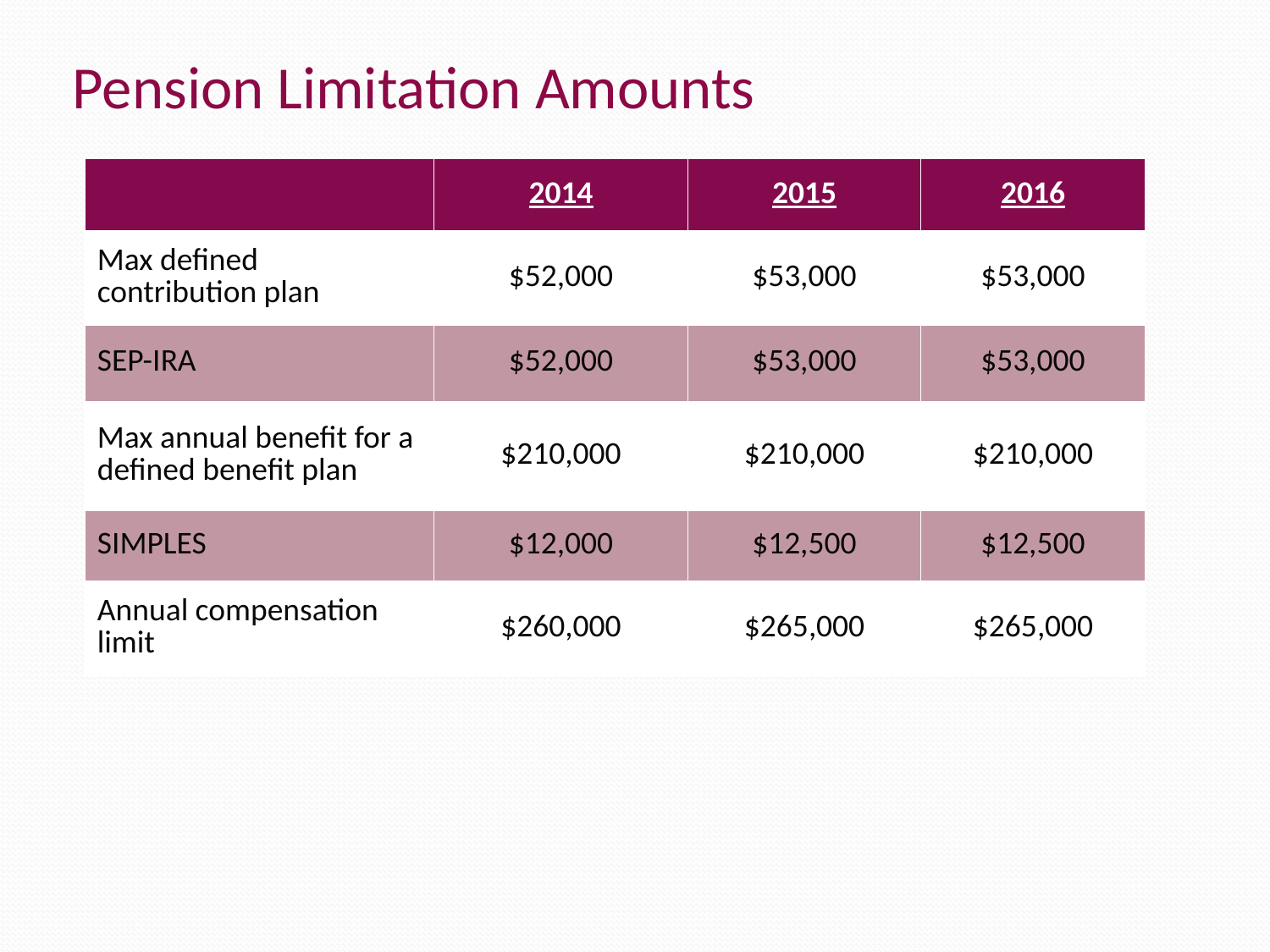

Pension Limitation Amounts

|  | 2014 | 2015 | 2016 |
| --- | --- | --- | --- |
| Max defined contribution plan | $52,000 | $53,000 | $53,000 |
| SEP-IRA | $52,000 | $53,000 | $53,000 |
| Max annual benefit for a defined benefit plan | $210,000 | $210,000 | $210,000 |
| SIMPLES | $12,000 | $12,500 | $12,500 |
| Annual compensation limit | $260,000 | $265,000 | $265,000 |